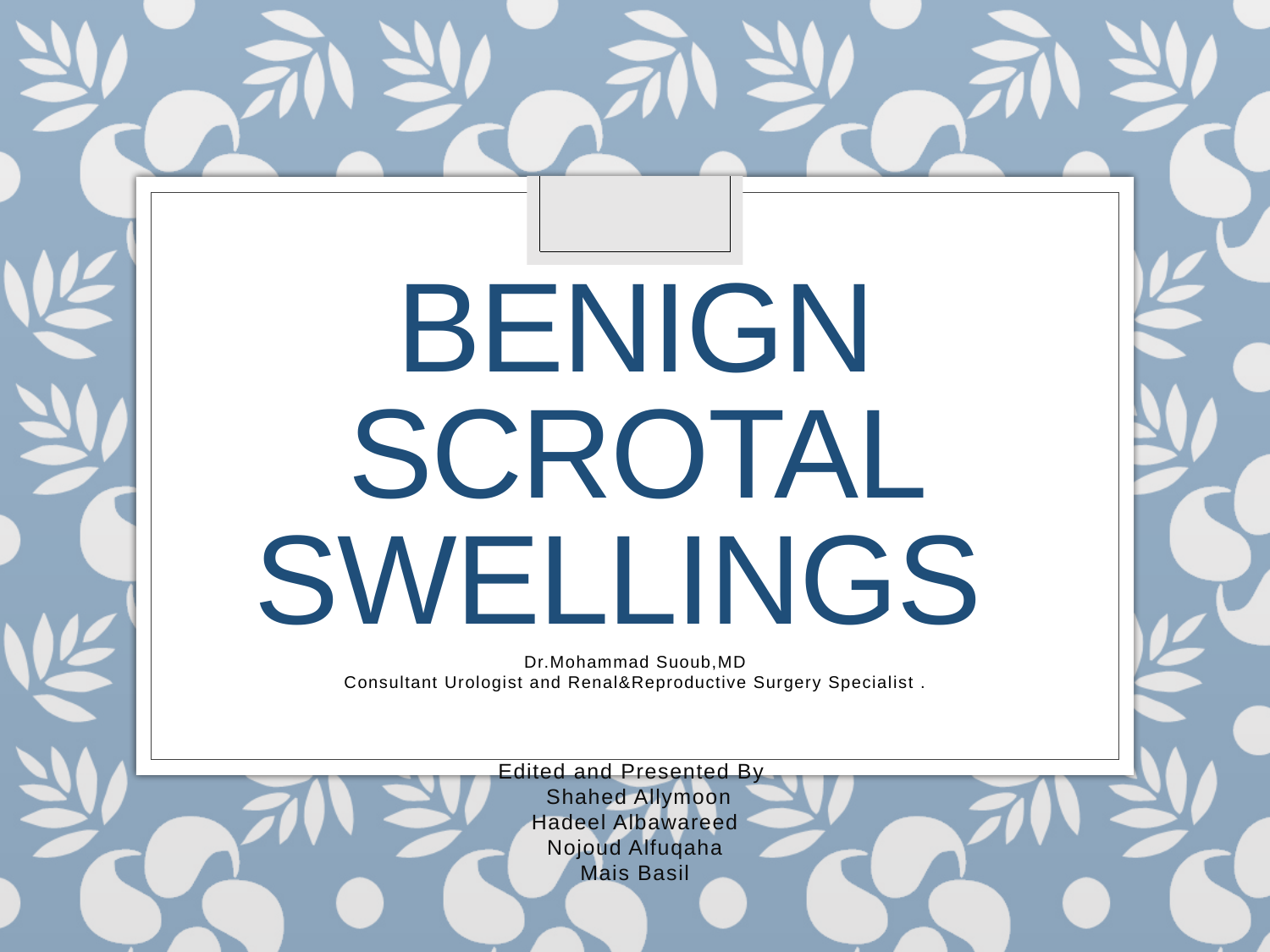

# Benign scrotal swellings
Dr.Mohammad Suoub,MD
Consultant Urologist and Renal&Reproductive Surgery Specialist .

Edited and Presented By
 Shahed Allymoon
Hadeel Albawareed
Nojoud Alfuqaha
Mais Basil